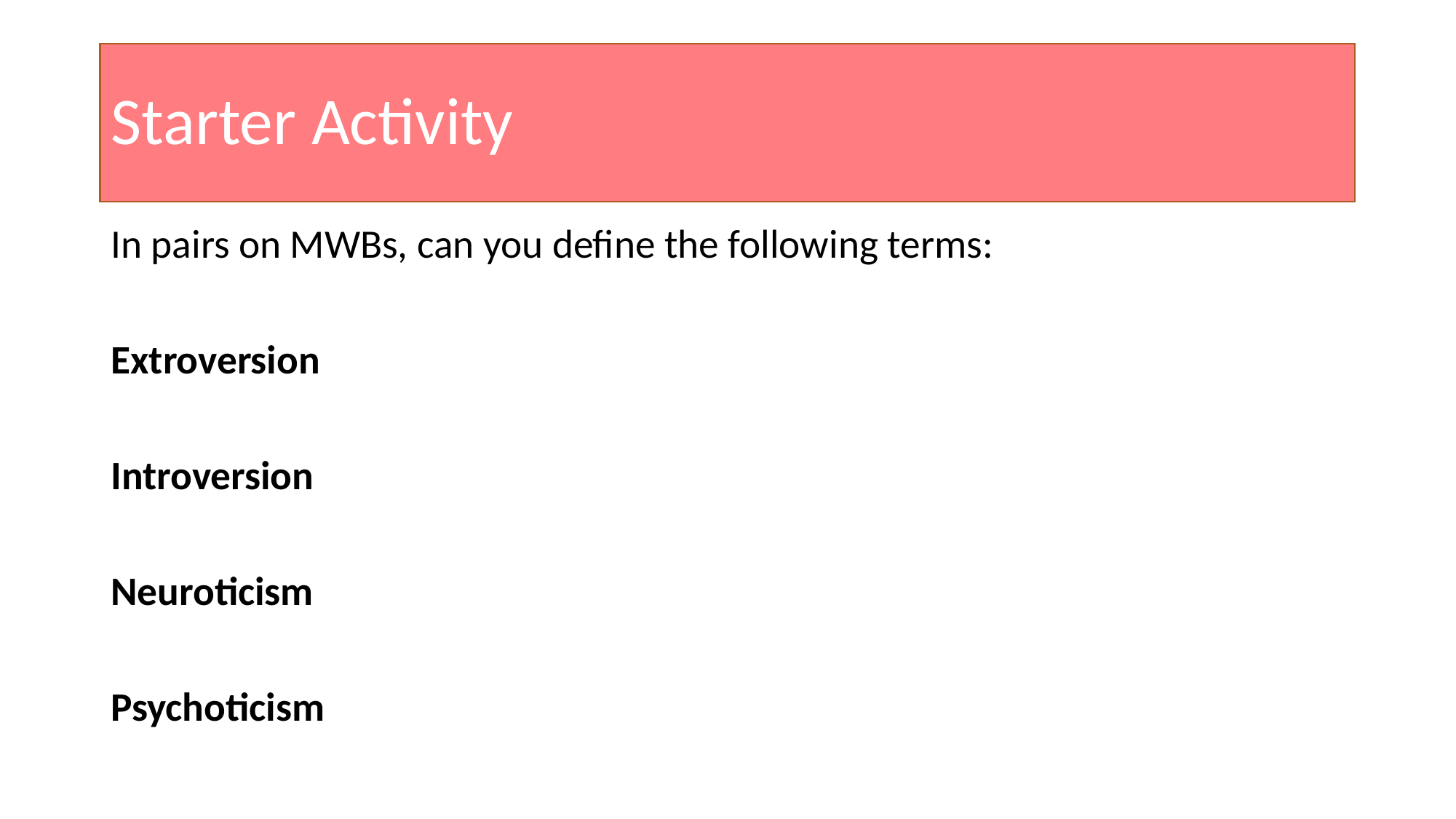

# Starter Activity
In pairs on MWBs, can you define the following terms:

Extroversion

Introversion

Neuroticism

Psychoticism